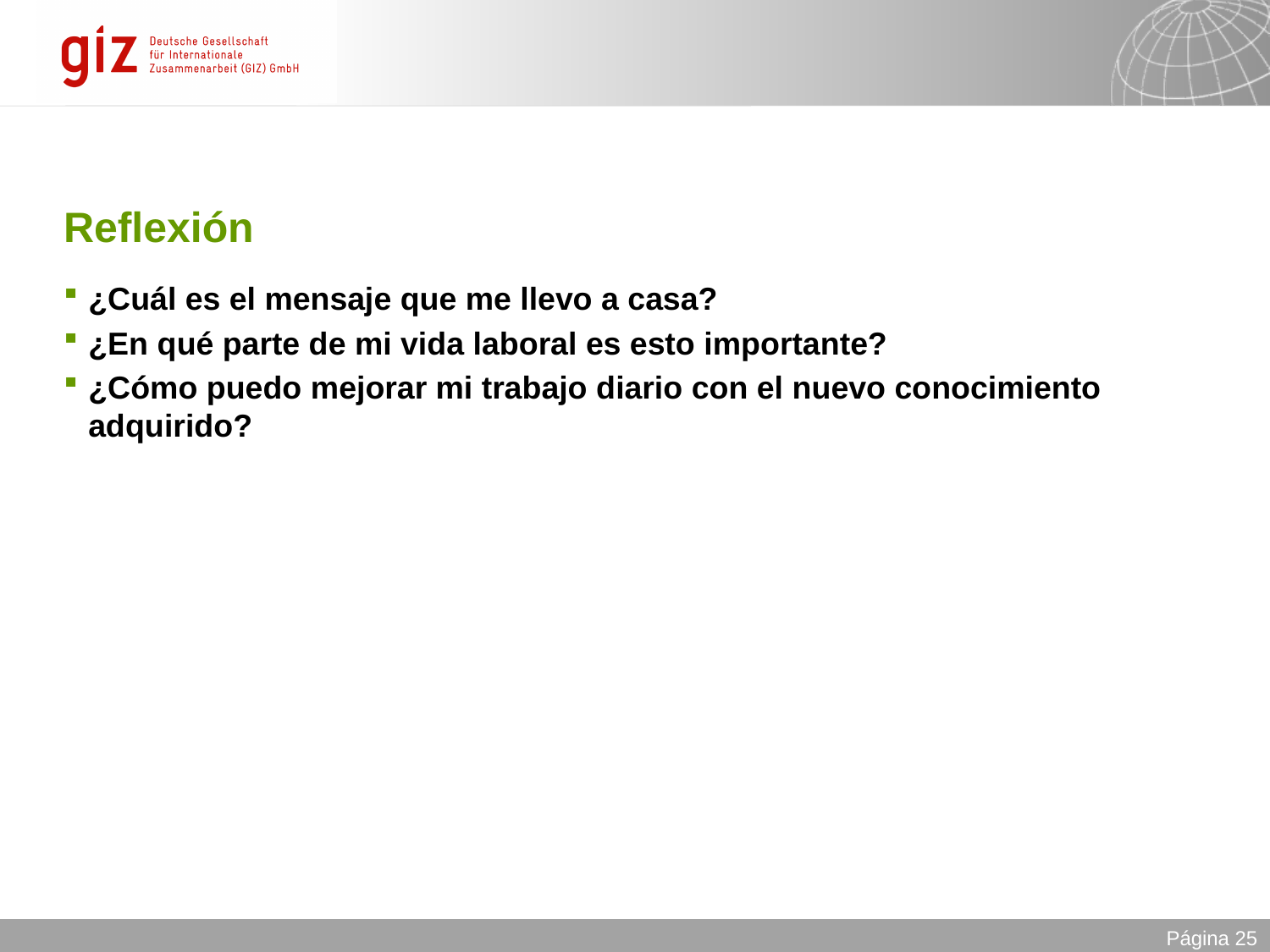

# Reflexión
¿Cuál es el mensaje que me llevo a casa?
¿En qué parte de mi vida laboral es esto importante?
¿Cómo puedo mejorar mi trabajo diario con el nuevo conocimiento adquirido?

Página 25